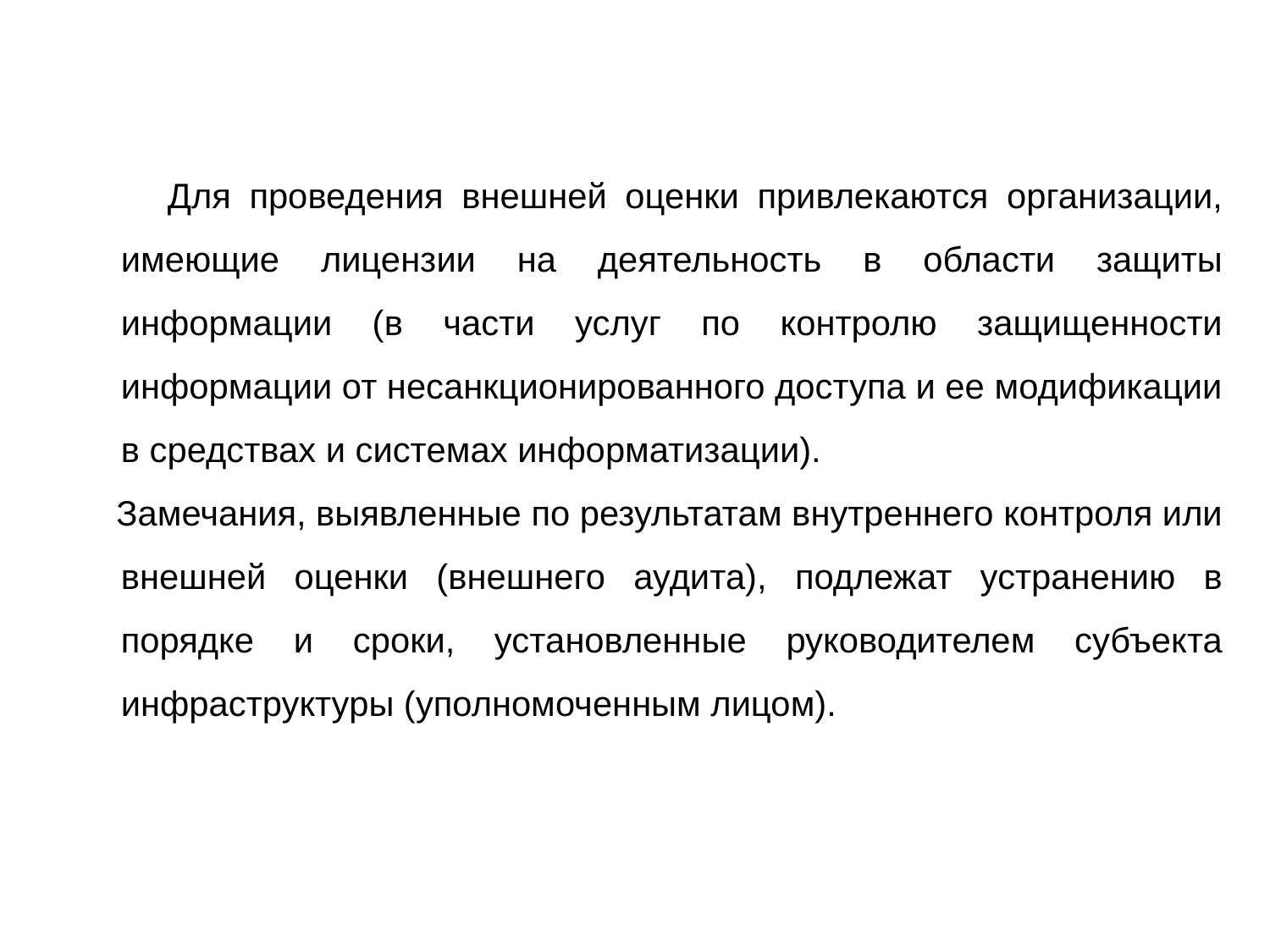

Для проведения внешней оценки привлекаются организации, имеющие лицензии на деятельность в области защиты информации (в части услуг по контролю защищенности информации от несанкционированного доступа и ее модификации в средствах и системах информатизации).
      Замечания, выявленные по результатам внутреннего контроля или внешней оценки (внешнего аудита), подлежат устранению в порядке и сроки, установленные руководителем субъекта инфраструктуры (уполномоченным лицом).